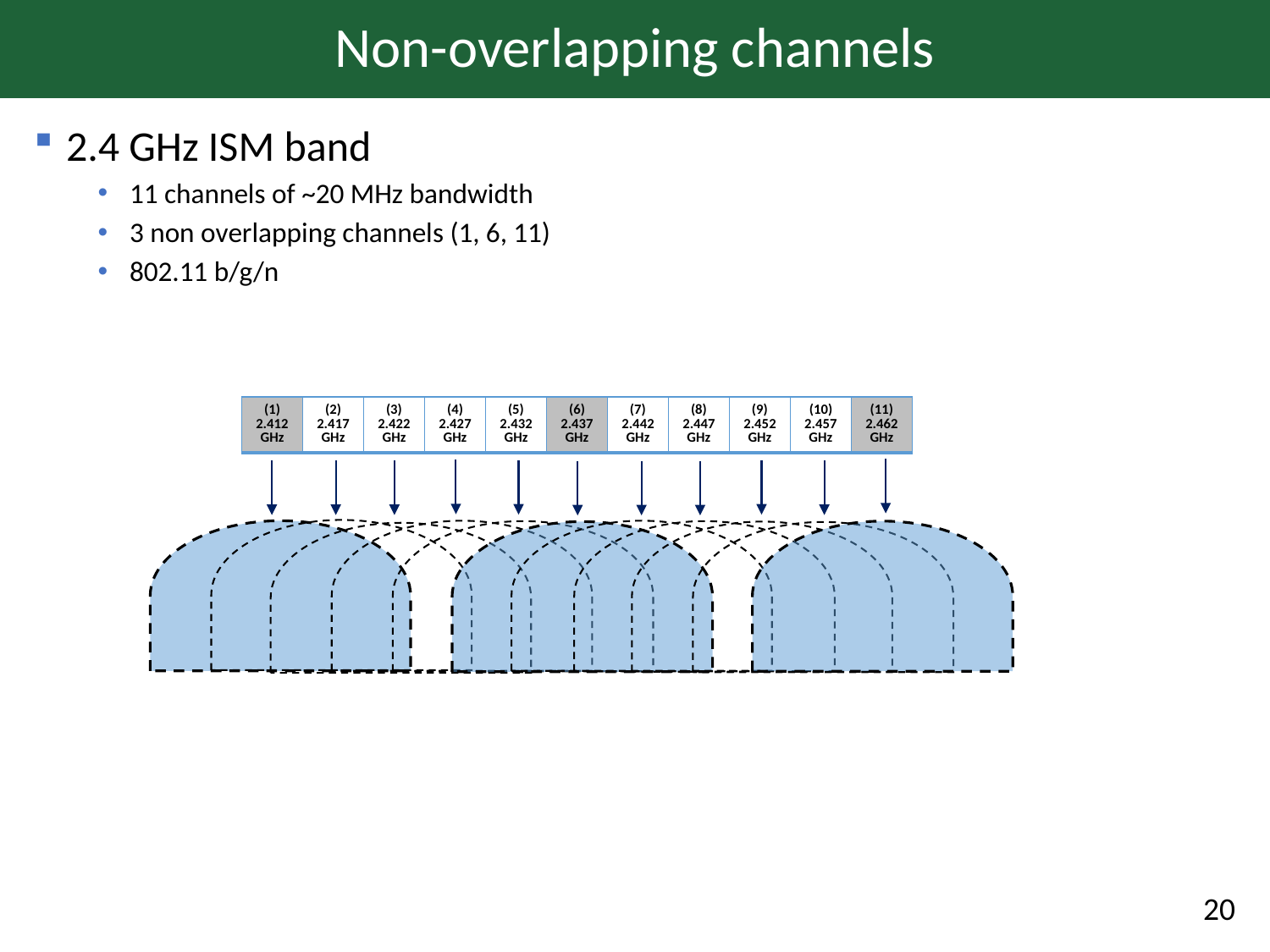

# Non-overlapping channels
2.4 GHz ISM band
11 channels of ~20 MHz bandwidth
3 non overlapping channels (1, 6, 11)
802.11 b/g/n

| (1) 2.412 GHz | (2) 2.417 GHz | (3) 2.422 GHz | (4) 2.427 GHz | (5) 2.432 GHz | (6) 2.437 GHz | (7) 2.442 GHz | (8) 2.447 GHz | (9) 2.452 GHz | (10) 2.457 GHz | (11) 2.462 GHz |
| --- | --- | --- | --- | --- | --- | --- | --- | --- | --- | --- |

20